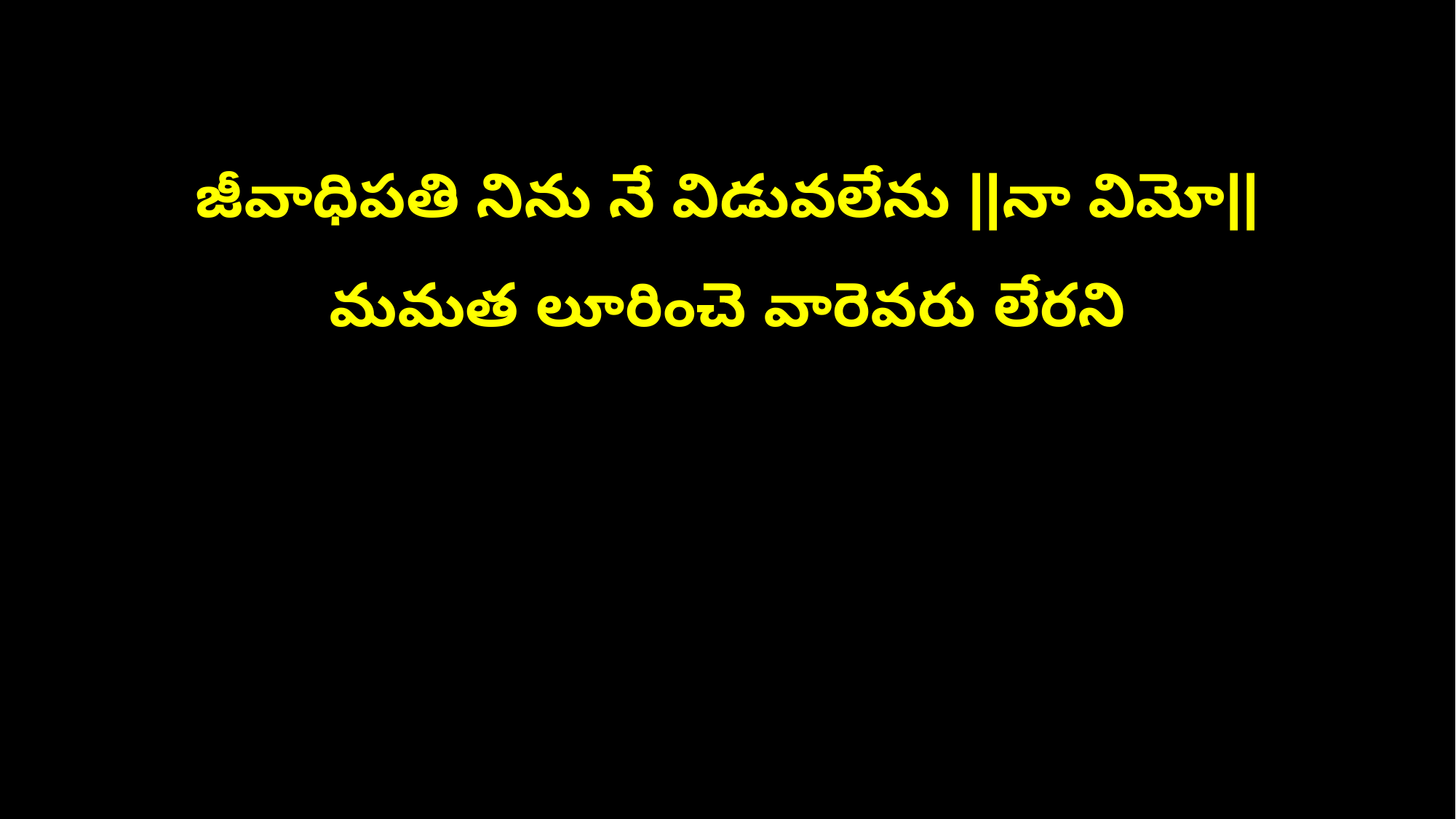

జీవాధిపతి నిను నే విడువలేను ||నా విమో||
మమత లూరించె వారెవరు లేరని